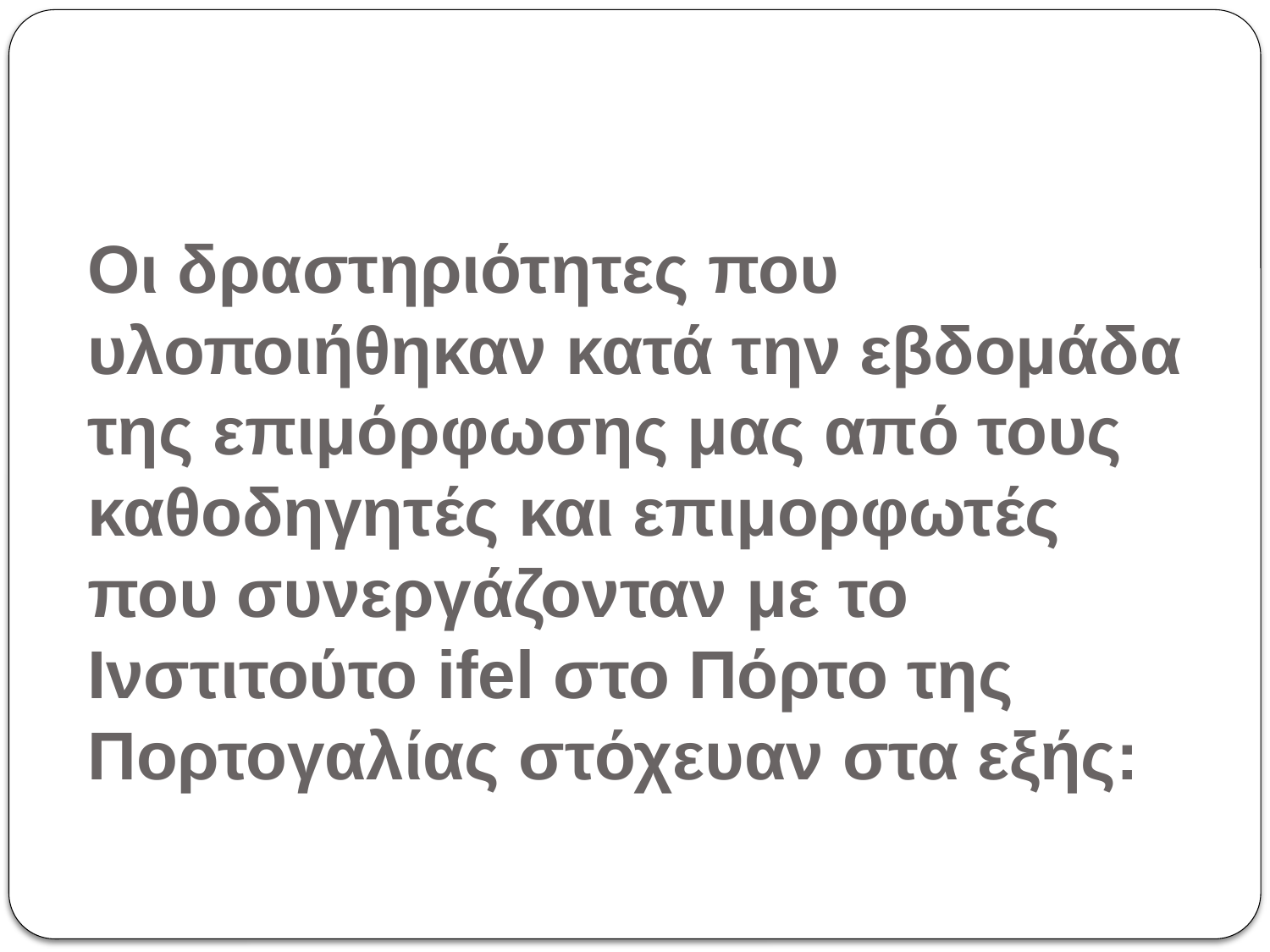

# Οι δραστηριότητες που υλοποιήθηκαν κατά την εβδομάδα της επιμόρφωσης μας από τους καθοδηγητές και επιμορφωτές που συνεργάζονταν με το Ινστιτούτο ifel στο Πόρτο της Πορτογαλίας στόχευαν στα εξής: